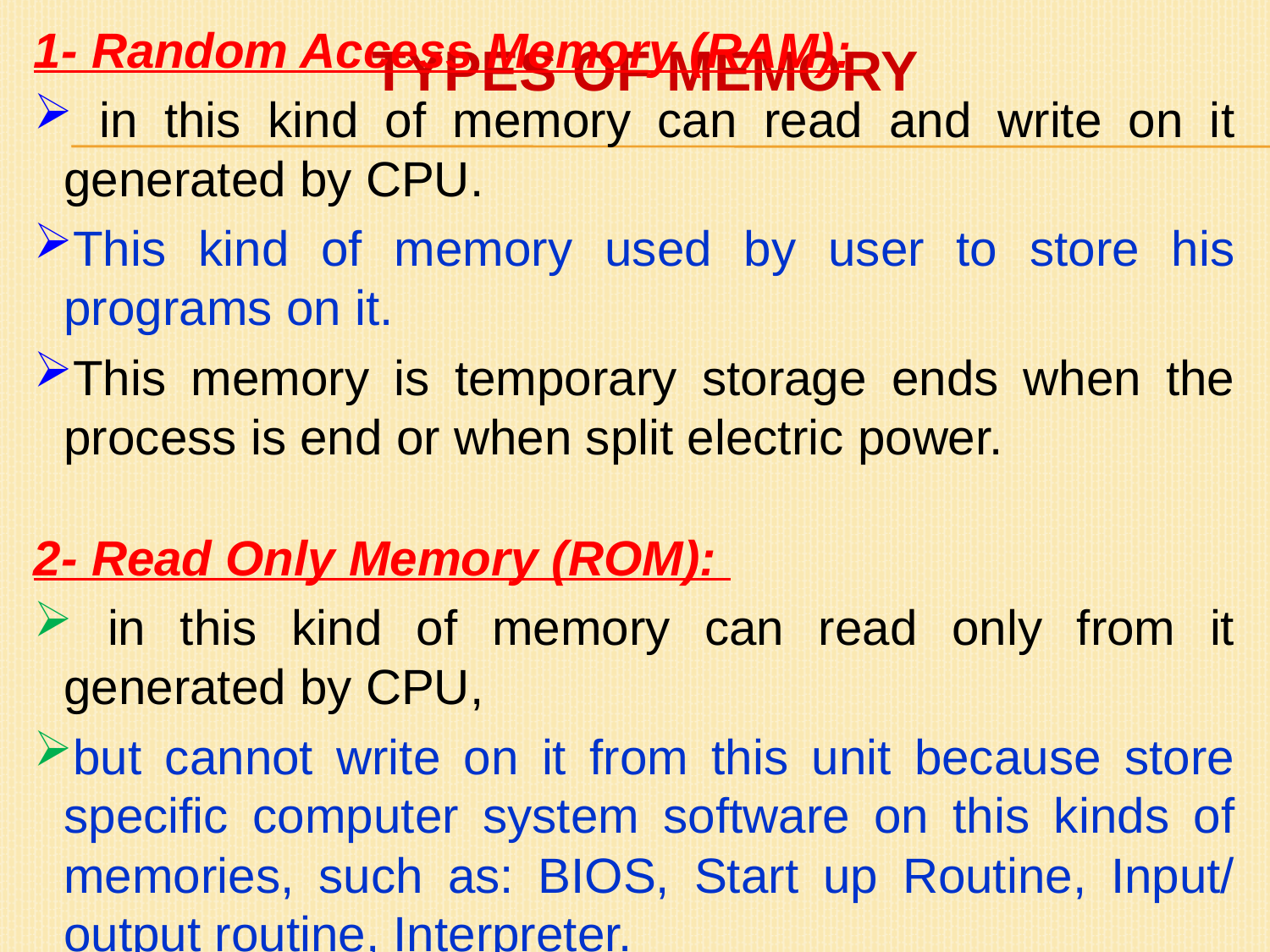

Types of Memory
1- Random Access Memory (RAM):
 in this kind of memory can read and write on it generated by CPU.
This kind of memory used by user to store his programs on it.
This memory is temporary storage ends when the process is end or when split electric power.

2- Read Only Memory (ROM):
 in this kind of memory can read only from it generated by CPU,
but cannot write on it from this unit because store specific computer system software on this kinds of memories, such as: BIOS, Start up Routine, Input/ output routine, Interpreter.
This memory do not miss it is contents where split electric power.